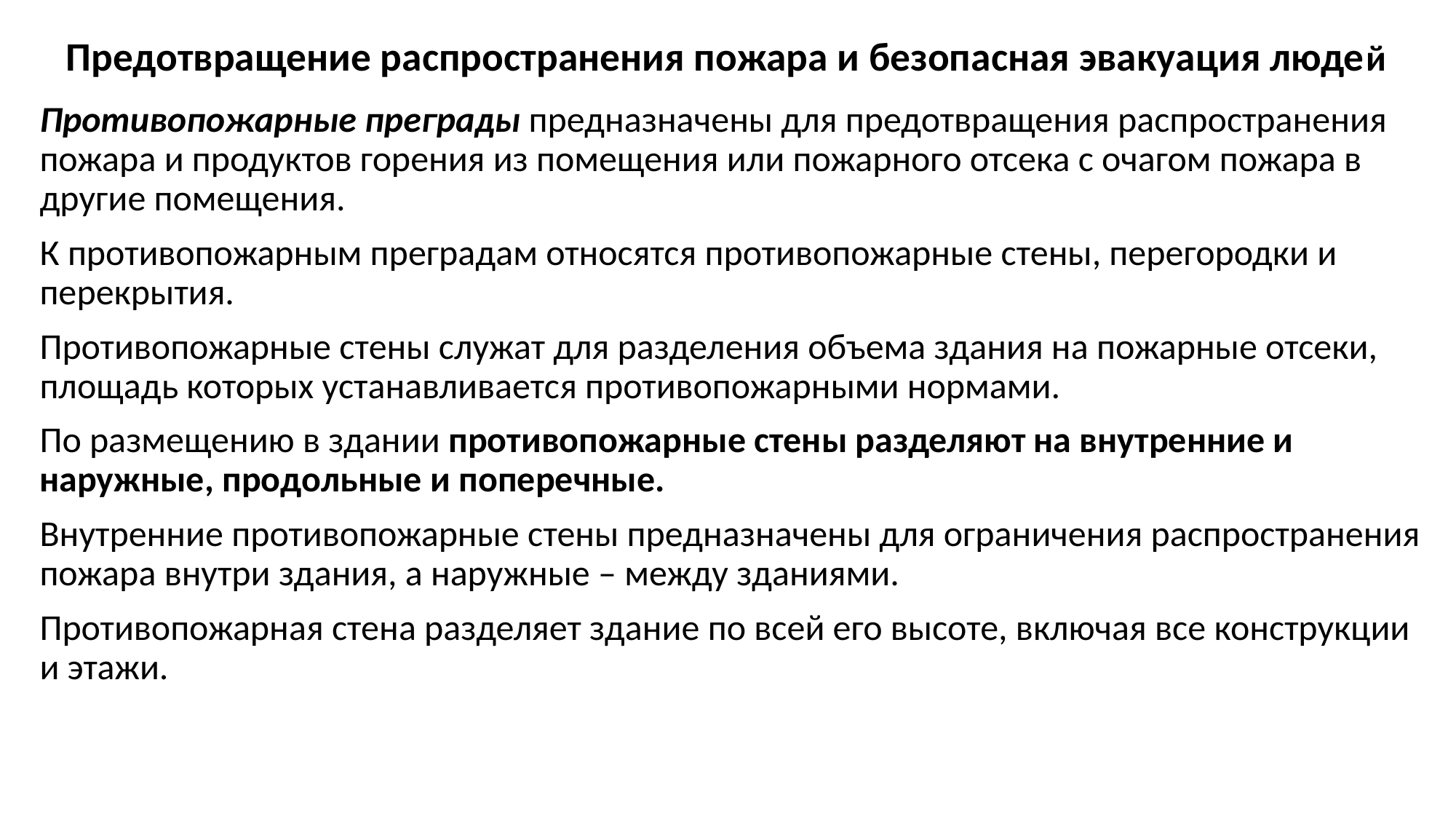

# Предотвращение распространения пожара и безопасная эвакуация людей
Противопожарные преграды предназначены для предотвращения распространения пожара и продуктов горения из помещения или пожарного отсека с очагом пожара в другие помещения.
К противопожарным преградам относятся противопожарные стены, перегородки и перекрытия.
Противопожарные стены служат для разделения объема здания на пожарные отсеки, площадь которых устанавливается противопожарными нормами.
По размещению в здании противопожарные стены разделяют на внутренние и наружные, продольные и поперечные.
Внутренние противопожарные стены предназначены для ограничения распространения пожара внутри здания, а наружные – между зданиями.
Противопожарная стена разделяет здание по всей его высоте, включая все конструкции и этажи.